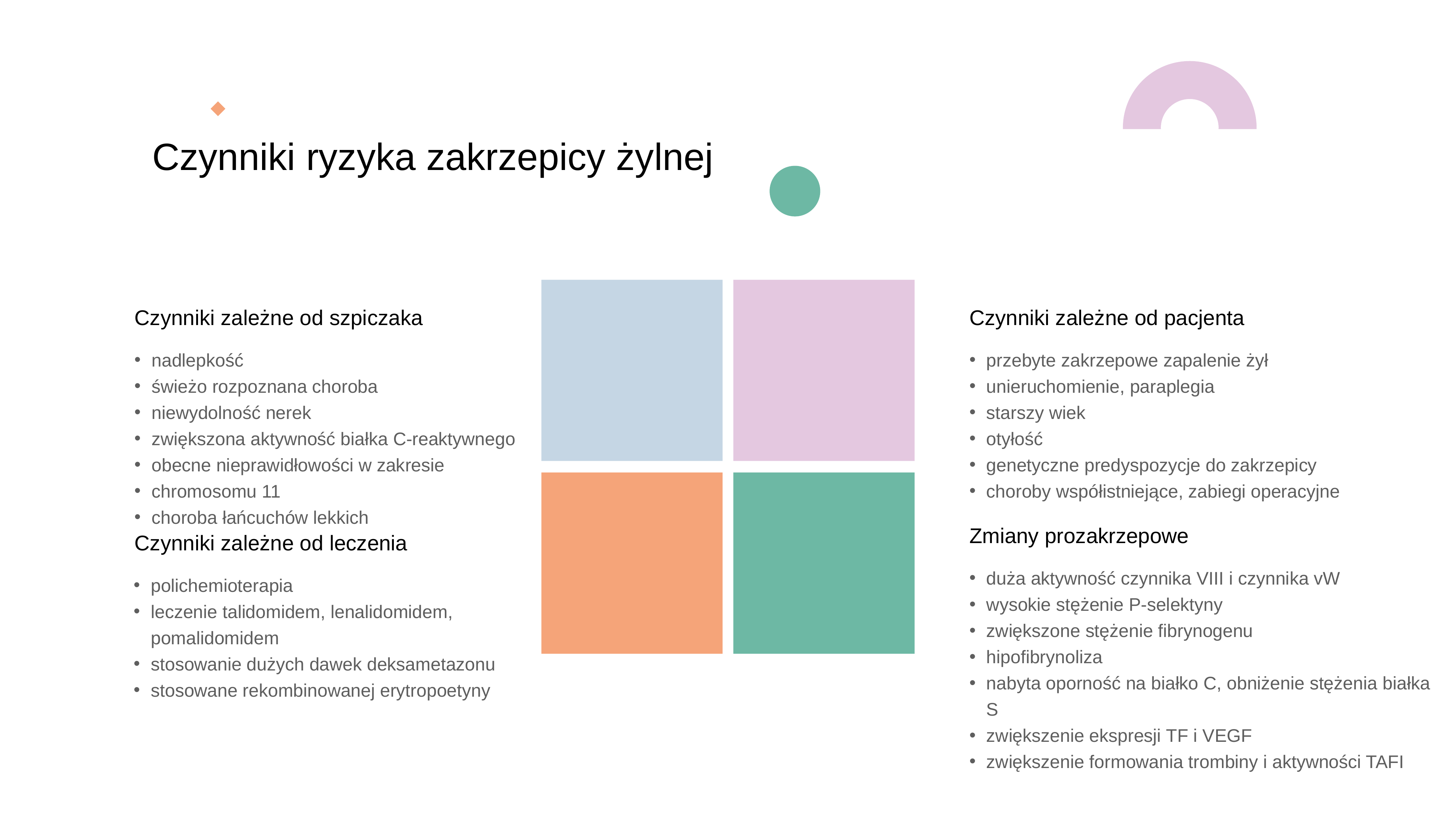

# Czynniki ryzyka zakrzepicy żylnej

Czynniki zależne od szpiczaka
Czynniki zależne od pacjenta
nadlepkość
świeżo rozpoznana choroba
niewydolność nerek
zwiększona aktywność białka C-reaktywnego
obecne nieprawidłowości w zakresie
chromosomu 11
choroba łańcuchów lekkich
przebyte zakrzepowe zapalenie żył
unieruchomienie, paraplegia
starszy wiek
otyłość
genetyczne predyspozycje do zakrzepicy
choroby współistniejące, zabiegi operacyjne

Zmiany prozakrzepowe
Czynniki zależne od leczenia
duża aktywność czynnika VIII i czynnika vW
wysokie stężenie P-selektyny
zwiększone stężenie fibrynogenu
hipofibrynoliza
nabyta oporność na białko C, obniżenie stężenia białka S
zwiększenie ekspresji TF i VEGF
zwiększenie formowania trombiny i aktywności TAFI
polichemioterapia
leczenie talidomidem, lenalidomidem, pomalidomidem
stosowanie dużych dawek deksametazonu
stosowane rekombinowanej erytropoetyny